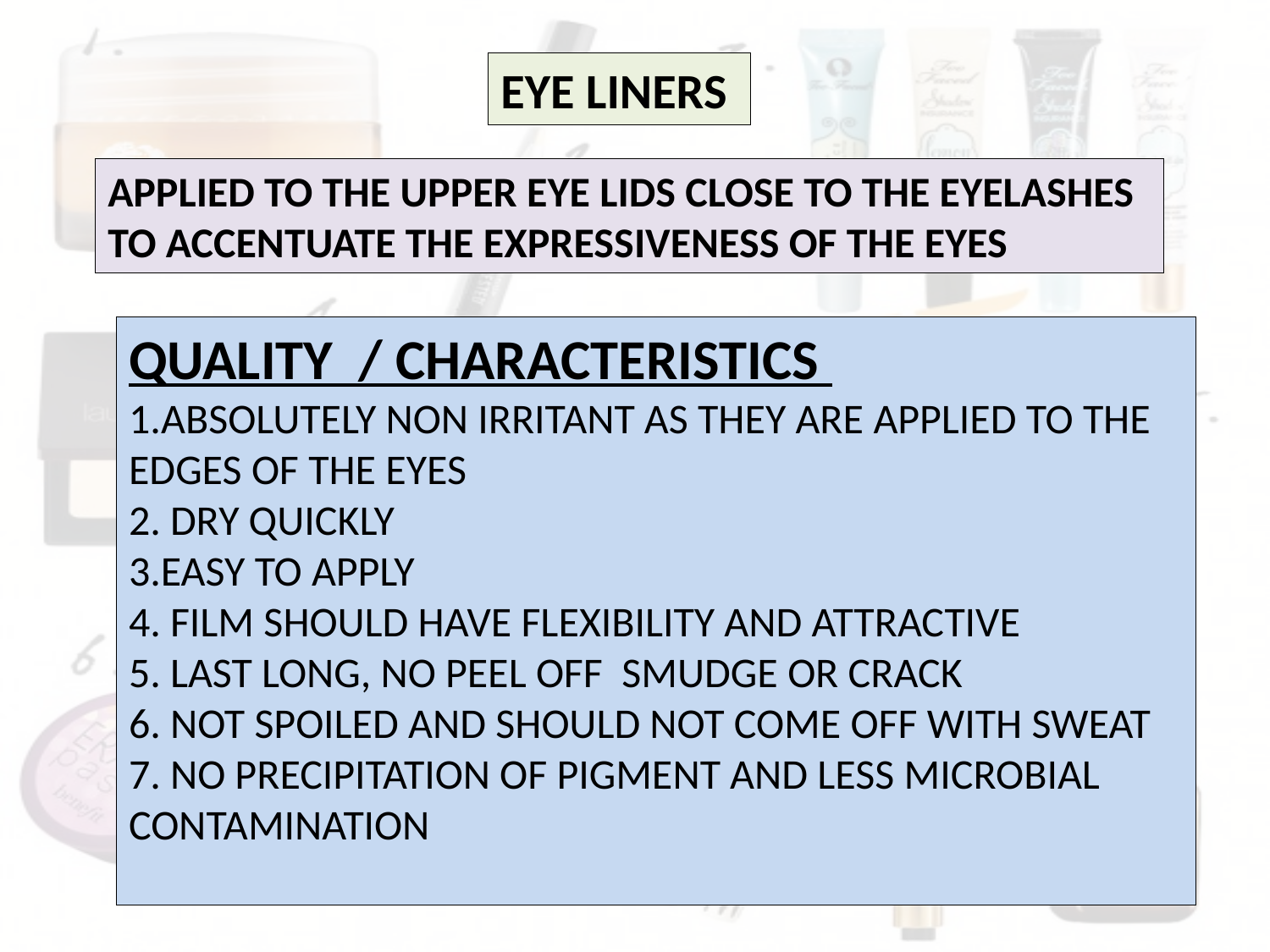

EYE LINERS
APPLIED TO THE UPPER EYE LIDS CLOSE TO THE EYELASHES TO ACCENTUATE THE EXPRESSIVENESS OF THE EYES
QUALITY  / CHARACTERISTICS
1.ABSOLUTELY NON IRRITANT AS THEY ARE APPLIED TO THE   EDGES OF THE EYES
2. DRY QUICKLY
3.EASY TO APPLY
4. FILM SHOULD HAVE FLEXIBILITY AND ATTRACTIVE
5. LAST LONG, NO PEEL OFF  SMUDGE OR CRACK
6. NOT SPOILED AND SHOULD NOT COME OFF WITH SWEAT
7. NO PRECIPITATION OF PIGMENT AND LESS MICROBIAL CONTAMINATION